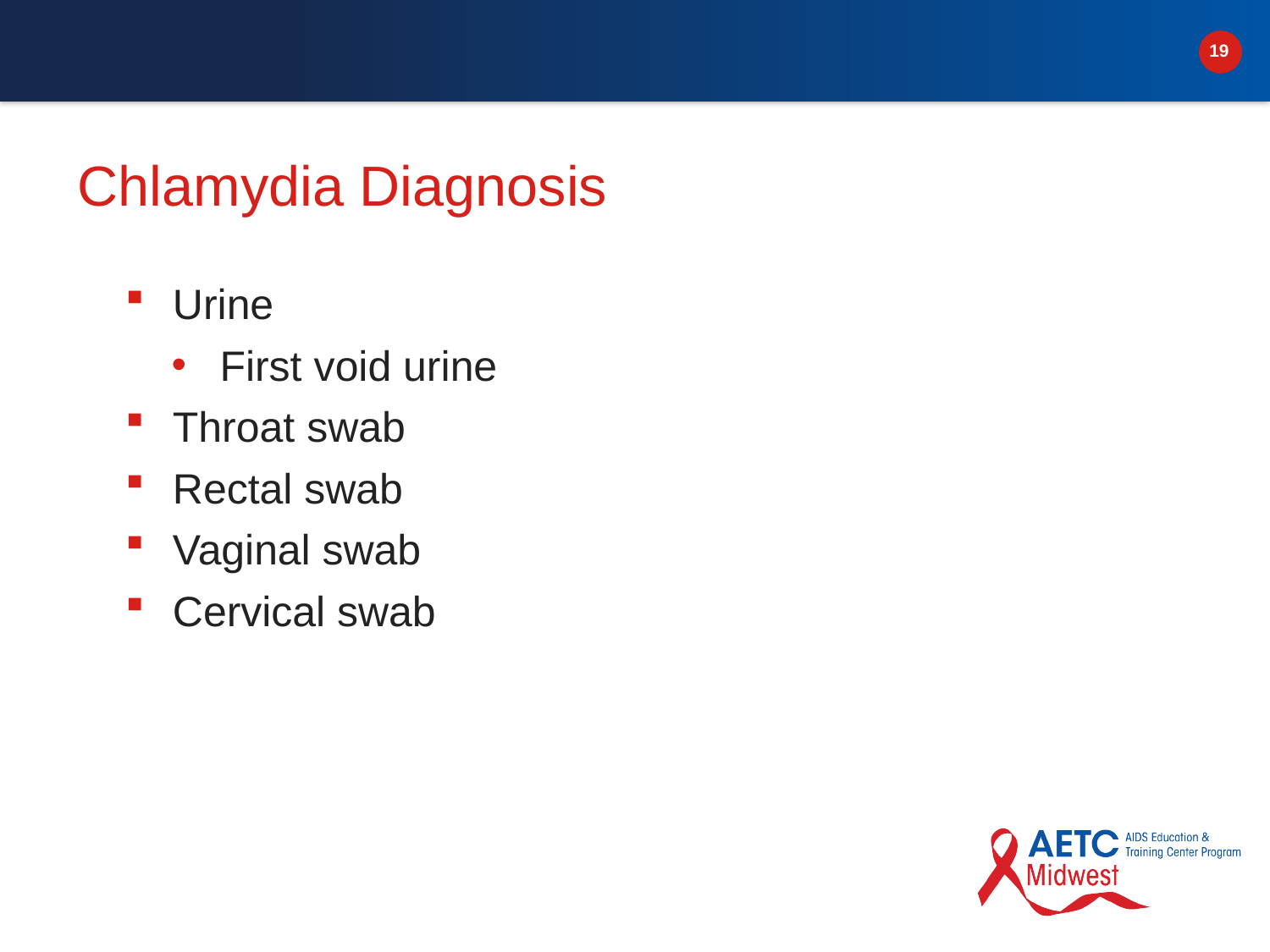

# Chlamydia Diagnosis
Urine
First void urine
Throat swab
Rectal swab
Vaginal swab
Cervical swab